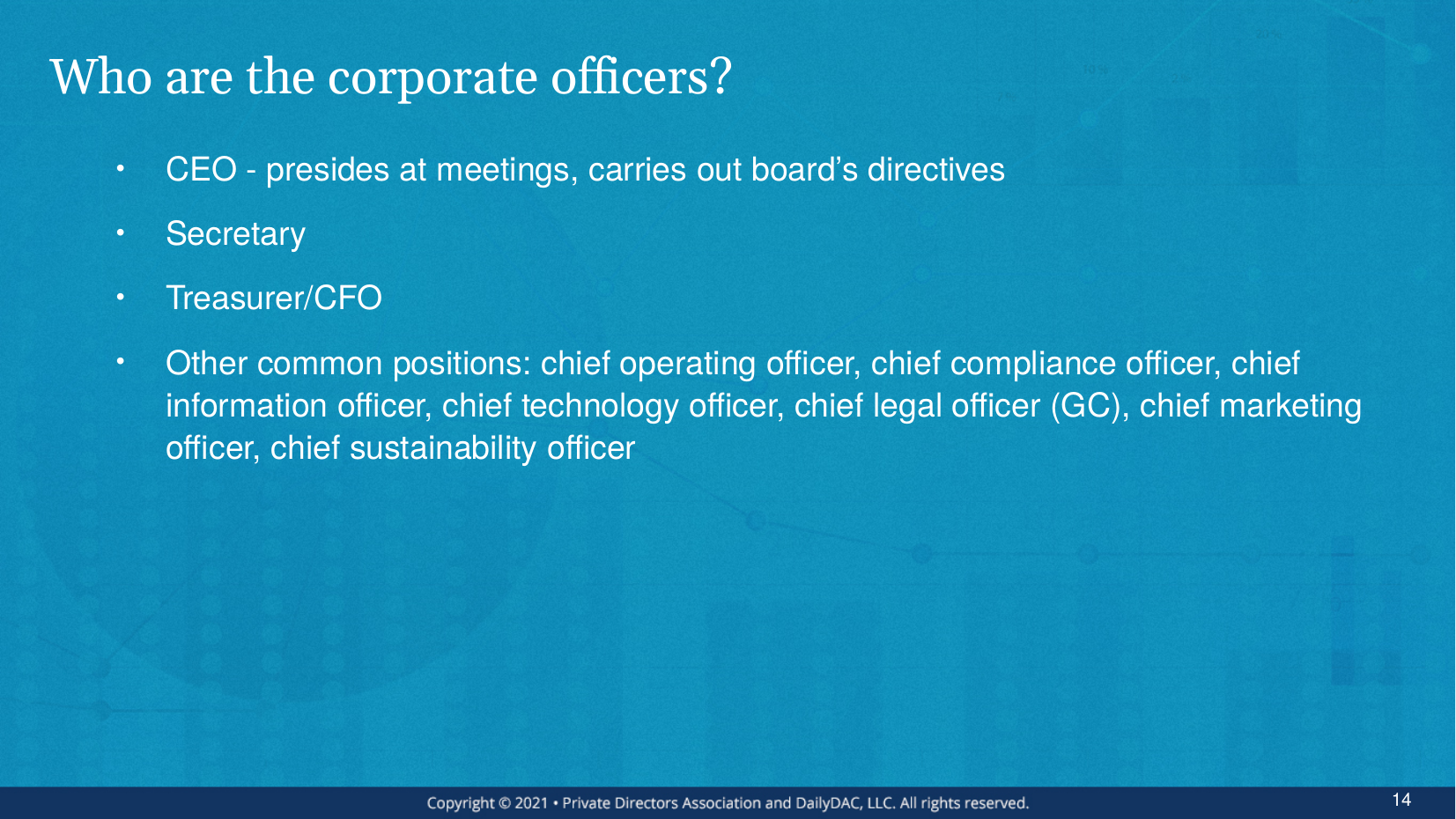

# Who are the corporate officers?
CEO - presides at meetings, carries out board’s directives
Secretary
Treasurer/CFO
Other common positions: chief operating officer, chief compliance officer, chief information officer, chief technology officer, chief legal officer (GC), chief marketing officer, chief sustainability officer

14